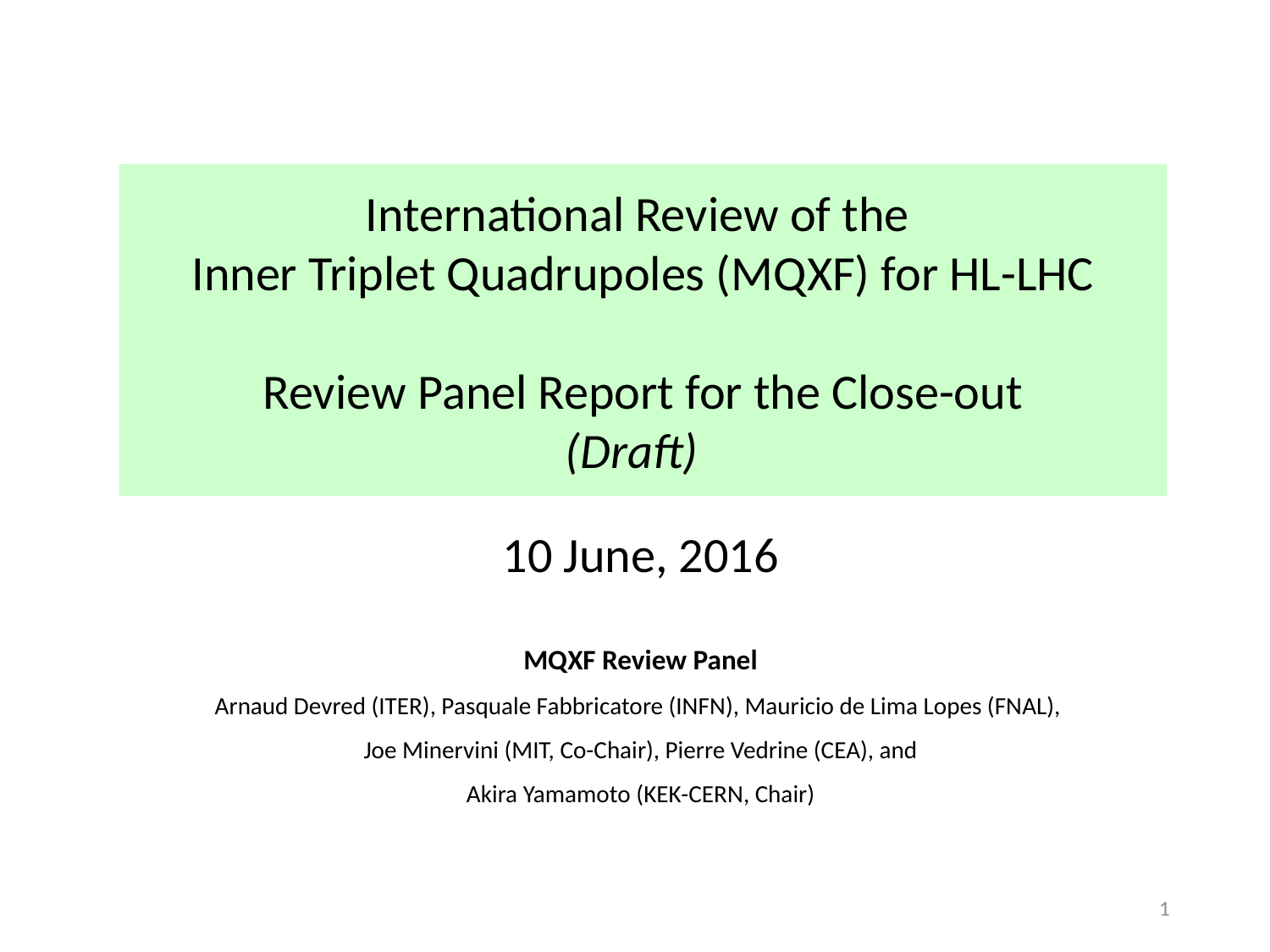

# International Review of the Inner Triplet Quadrupoles (MQXF) for HL-LHC Review Panel Report for the Close-out (Draft)
10 June, 2016

MQXF Review Panel
Arnaud Devred (ITER), Pasquale Fabbricatore (INFN), Mauricio de Lima Lopes (FNAL),
Joe Minervini (MIT, Co-Chair), Pierre Vedrine (CEA), and
Akira Yamamoto (KEK-CERN, Chair)

1